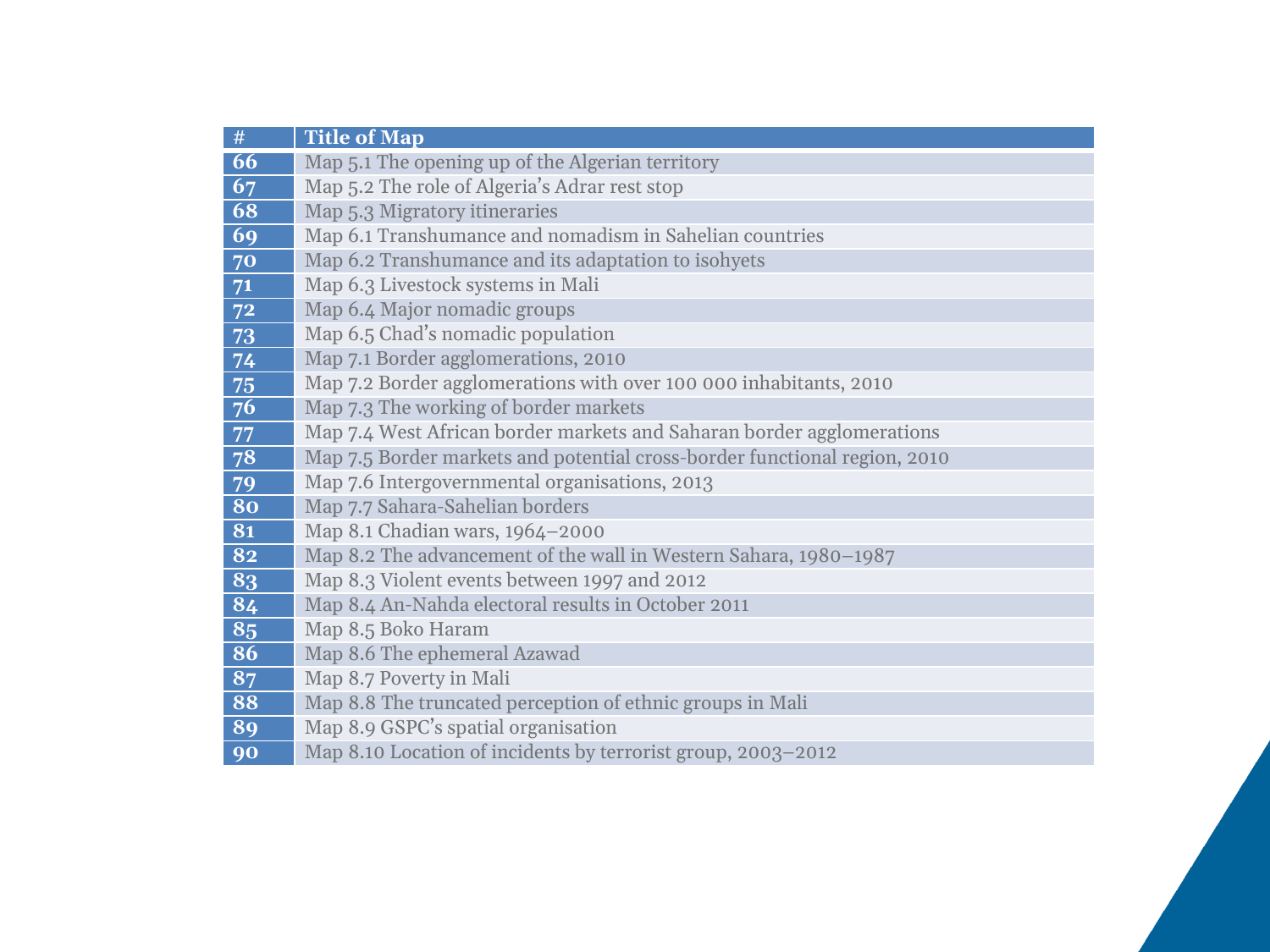

| # | Title of Map |
| --- | --- |
| 66 | Map 5.1 The opening up of the Algerian territory |
| 67 | Map 5.2 The role of Algeria’s Adrar rest stop |
| 68 | Map 5.3 Migratory itineraries |
| 69 | Map 6.1 Transhumance and nomadism in Sahelian countries |
| 70 | Map 6.2 Transhumance and its adaptation to isohyets |
| 71 | Map 6.3 Livestock systems in Mali |
| 72 | Map 6.4 Major nomadic groups |
| 73 | Map 6.5 Chad’s nomadic population |
| 74 | Map 7.1 Border agglomerations, 2010 |
| 75 | Map 7.2 Border agglomerations with over 100 000 inhabitants, 2010 |
| 76 | Map 7.3 The working of border markets |
| 77 | Map 7.4 West African border markets and Saharan border agglomerations |
| 78 | Map 7.5 Border markets and potential cross-border functional region, 2010 |
| 79 | Map 7.6 Intergovernmental organisations, 2013 |
| 80 | Map 7.7 Sahara-Sahelian borders |
| 81 | Map 8.1 Chadian wars, 1964–2000 |
| 82 | Map 8.2 The advancement of the wall in Western Sahara, 1980–1987 |
| 83 | Map 8.3 Violent events between 1997 and 2012 |
| 84 | Map 8.4 An-Nahda electoral results in October 2011 |
| 85 | Map 8.5 Boko Haram |
| 86 | Map 8.6 The ephemeral Azawad |
| 87 | Map 8.7 Poverty in Mali |
| 88 | Map 8.8 The truncated perception of ethnic groups in Mali |
| 89 | Map 8.9 GSPC’s spatial organisation |
| 90 | Map 8.10 Location of incidents by terrorist group, 2003–2012 |